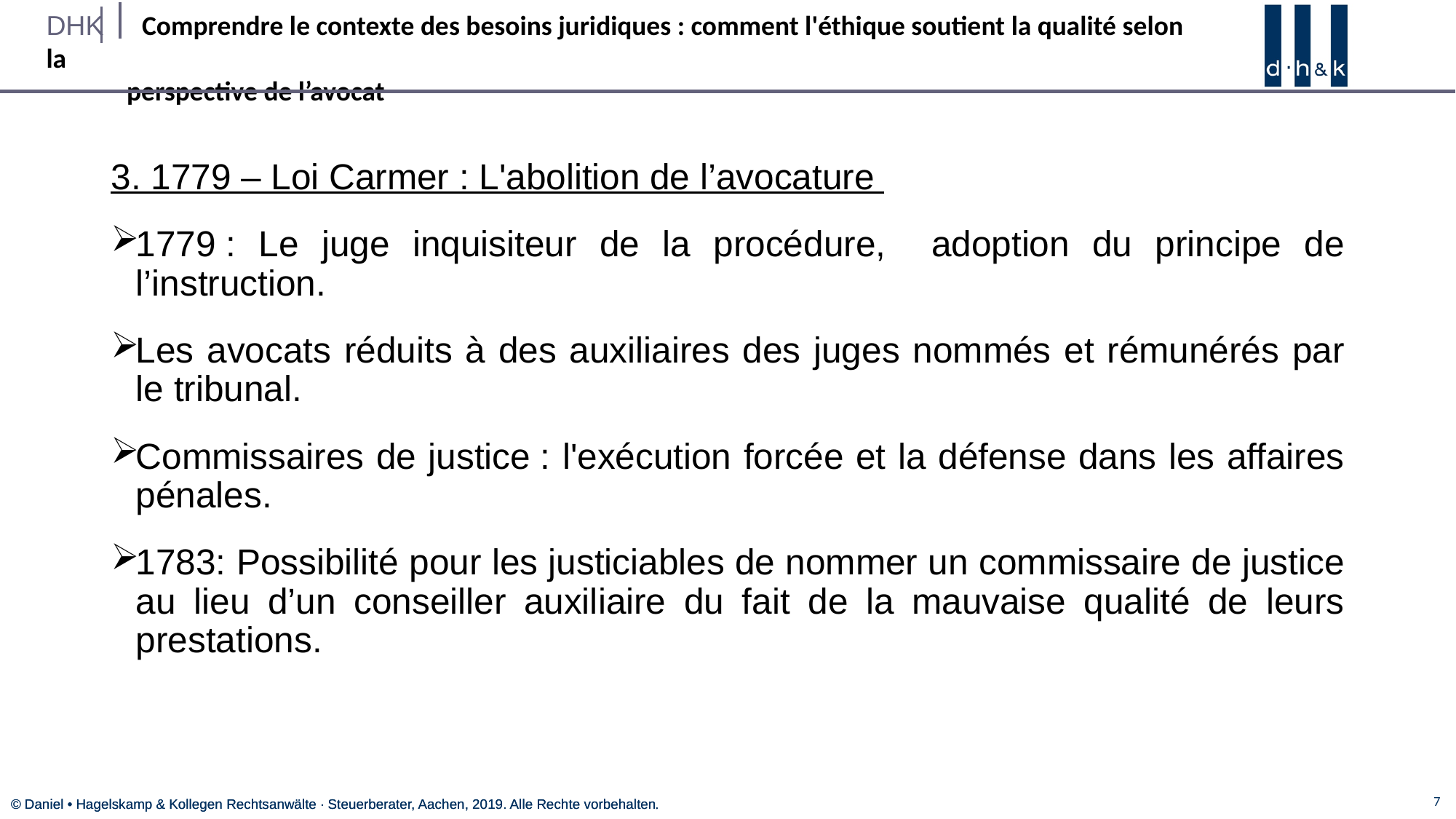

#
3. 1779 – Loi Carmer : L'abolition de l’avocature
1779 : Le juge inquisiteur de la procédure,  adoption du principe de l’instruction.
Les avocats réduits à des auxiliaires des juges nommés et rémunérés par le tribunal.
Commissaires de justice : l'exécution forcée et la défense dans les affaires pénales.
1783: Possibilité pour les justiciables de nommer un commissaire de justice au lieu d’un conseiller auxiliaire du fait de la mauvaise qualité de leurs prestations.